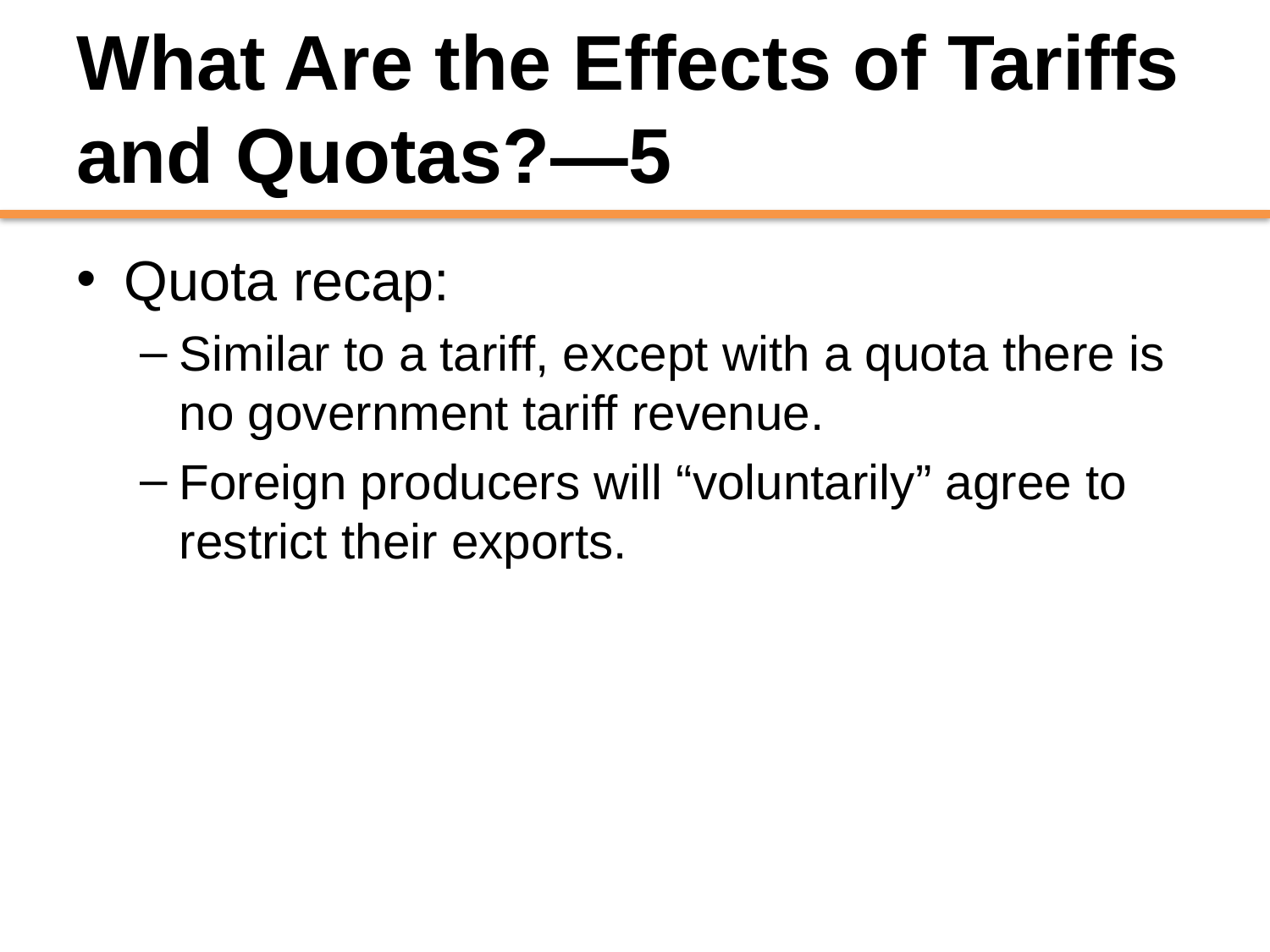

# What Are the Effects of Tariffs and Quotas?—5
Quota recap:
Similar to a tariff, except with a quota there is no government tariff revenue.
Foreign producers will “voluntarily” agree to restrict their exports.